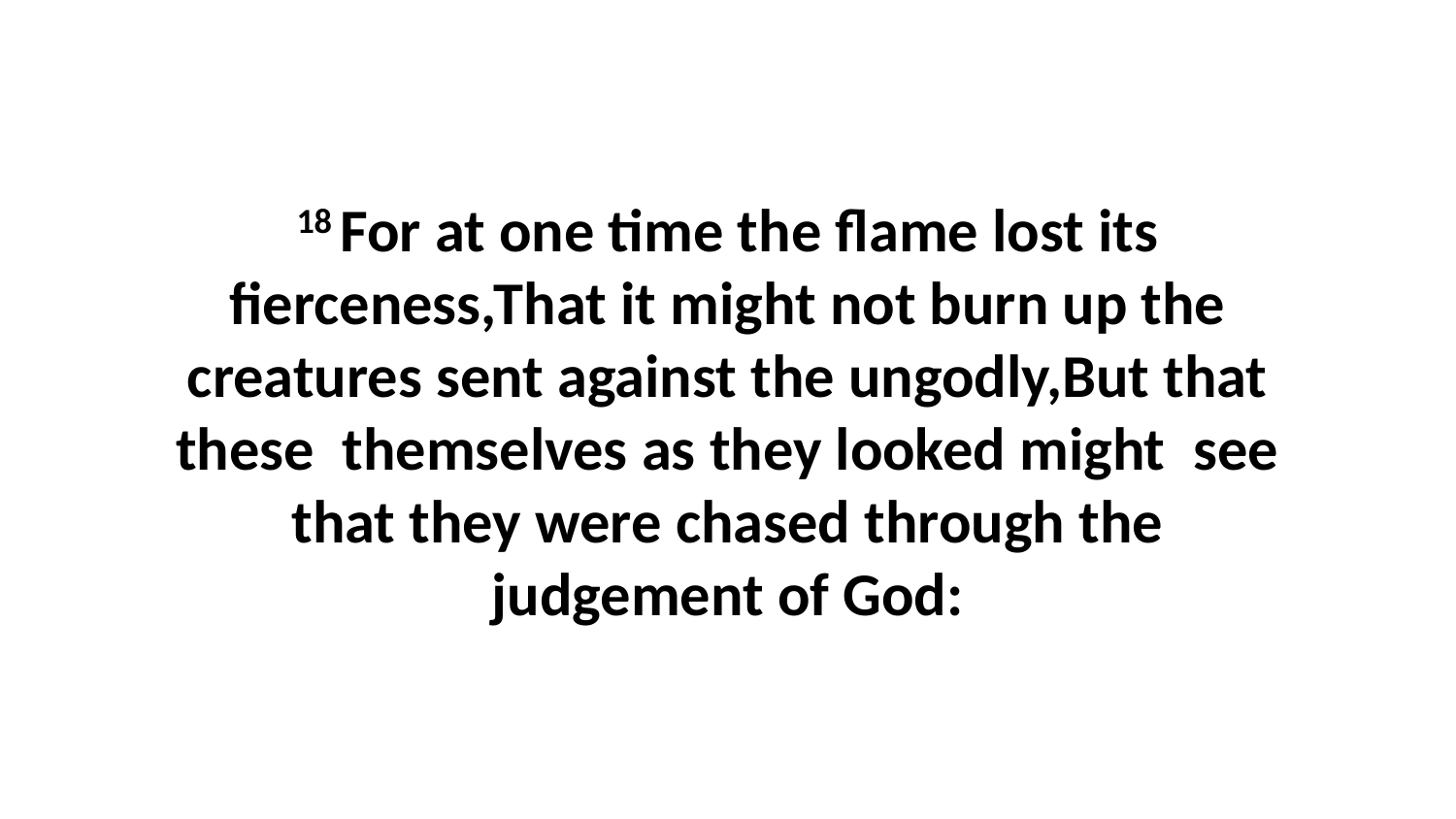

18 For at one time the flame lost its fierceness,That it might not burn up the creatures sent against the ungodly,But that these  themselves as they looked might  see that they were chased through the judgement of God: